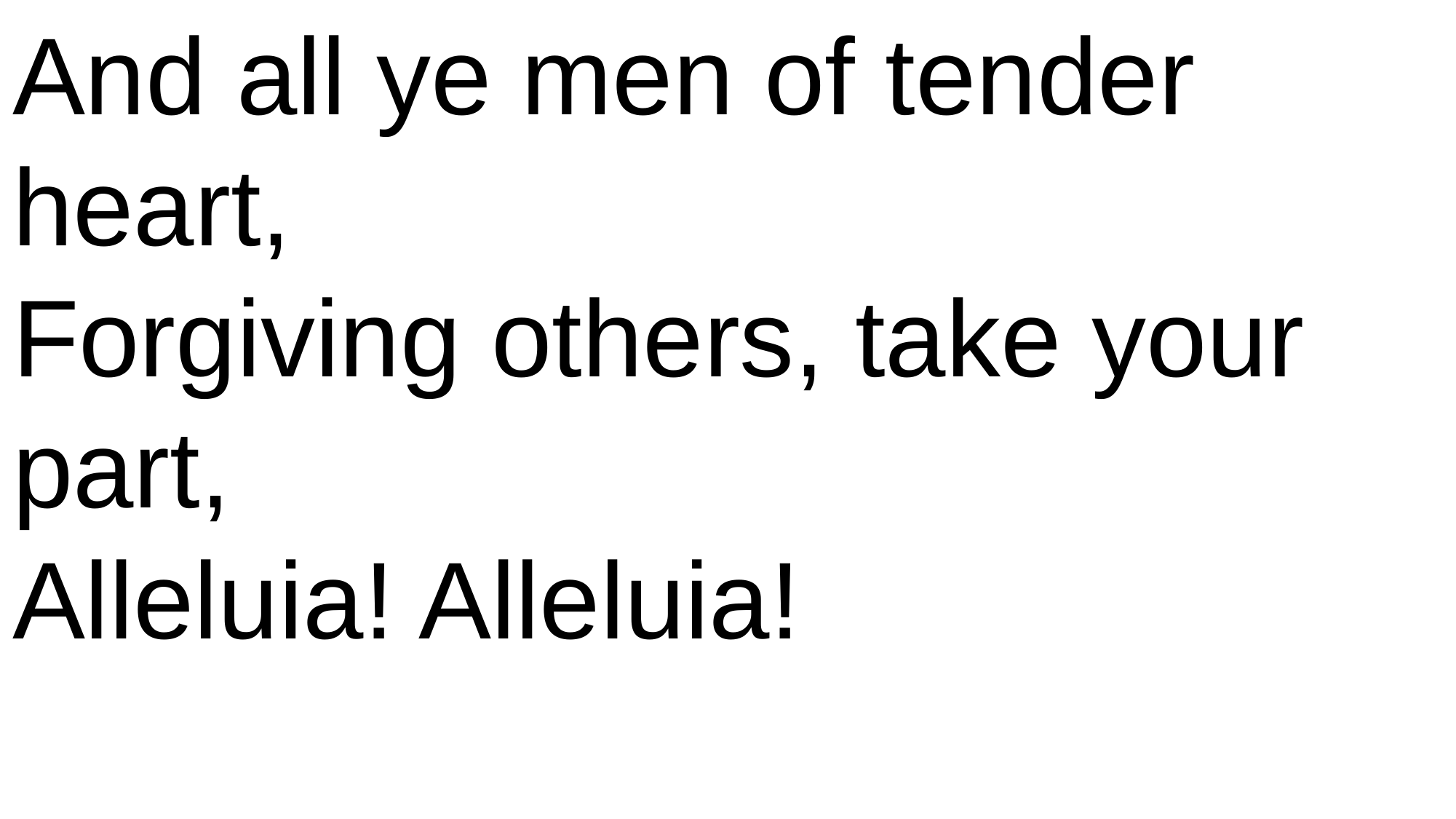

And all ye men of tender heart,
Forgiving others, take your part,
Alleluia! Alleluia!